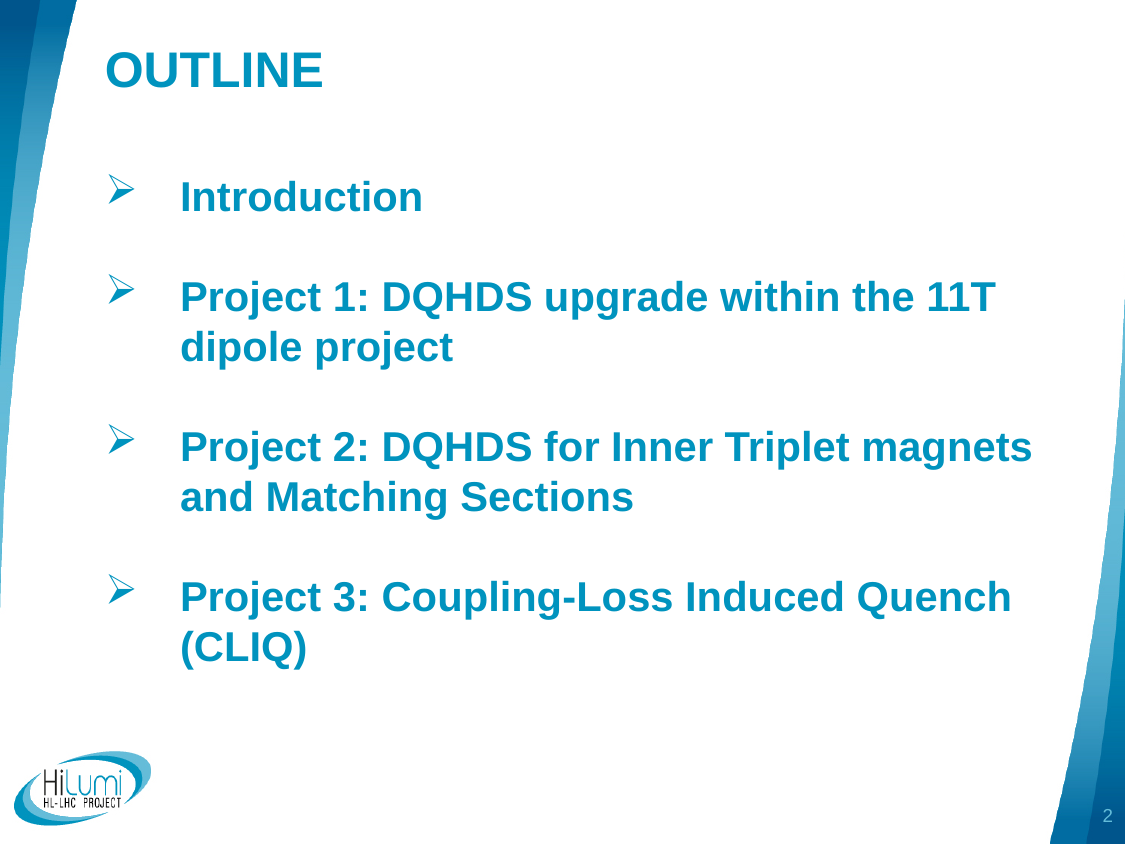

OUTLINE
Introduction

Project 1: DQHDS upgrade within the 11T dipole project
Project 2: DQHDS for Inner Triplet magnets and Matching Sections

Project 3: Coupling-Loss Induced Quench (CLIQ)
2